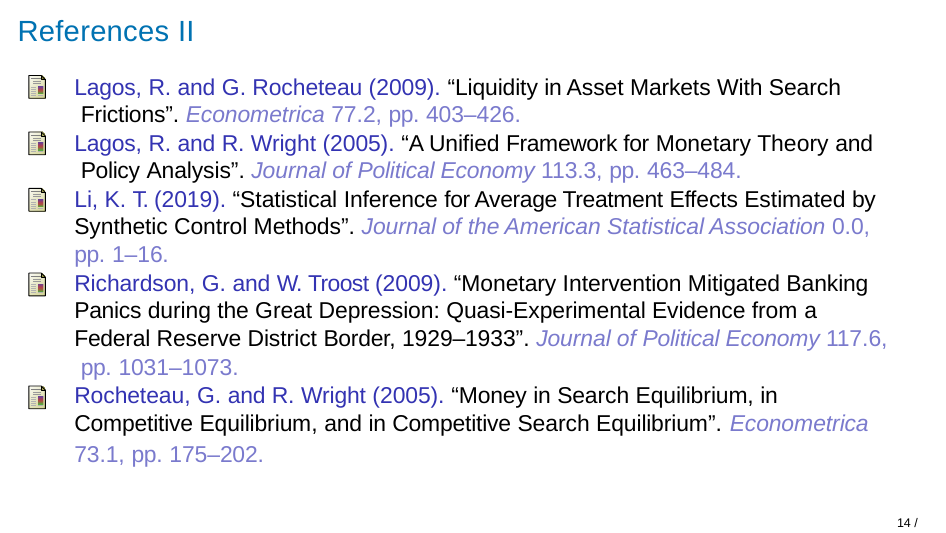

# References II
Lagos, R. and G. Rocheteau (2009). “Liquidity in Asset Markets With Search  Frictions”. Econometrica 77.2, pp. 403–426.
Lagos, R. and R. Wright (2005). “A Unified Framework for Monetary Theory and  Policy Analysis”. Journal of Political Economy 113.3, pp. 463–484.
Li, K. T. (2019). “Statistical Inference for Average Treatment Effects Estimated by  Synthetic Control Methods”. Journal of the American Statistical Association 0.0,  pp. 1–16.
Richardson, G. and W. Troost (2009). “Monetary Intervention Mitigated Banking  Panics during the Great Depression: Quasi-Experimental Evidence from a  Federal Reserve District Border, 1929–1933”. Journal of Political Economy 117.6,  pp. 1031–1073.
Rocheteau, G. and R. Wright (2005). “Money in Search Equilibrium, in  Competitive Equilibrium, and in Competitive Search Equilibrium”. Econometrica

73.1, pp. 175–202.
14 / 14